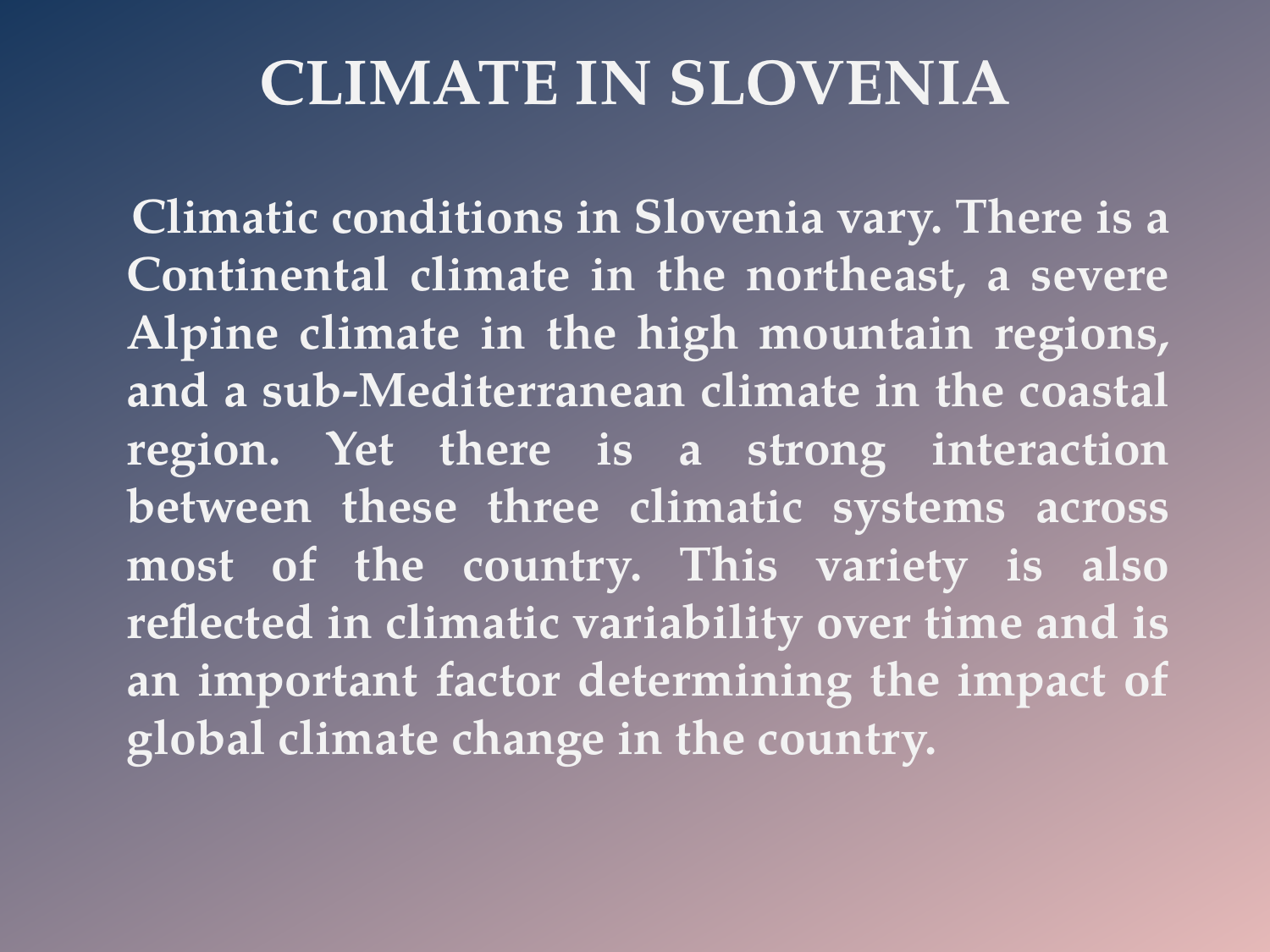

# CLIMATE IN SLOVENIA
     Climatic conditions in Slovenia vary. There is a Continental climate in the northeast, a severe Alpine climate in the high mountain regions, and a sub-Mediterranean climate in the coastal region. Yet there is a strong interaction between these three climatic systems across most of the country. This variety is also reflected in climatic variability over time and is an important factor determining the impact of global climate change in the country.